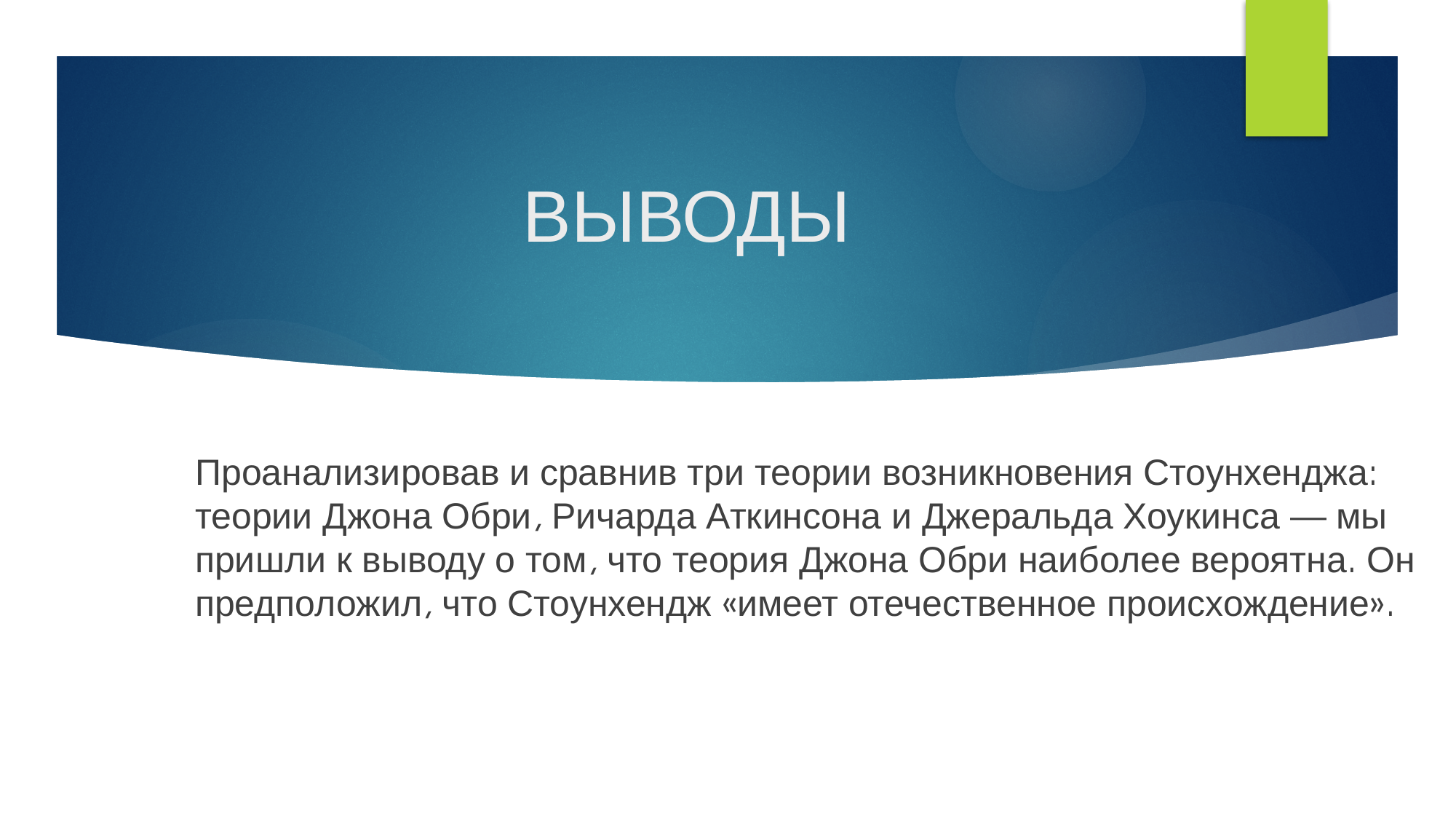

# ВЫВОДЫ
Проанализировав и сравнив три теории возникновения Стоунхенджа: теории Джона Обри, Ричарда Аткинсона и Джеральда Хоукинса — мы пришли к выводу о том, что теория Джона Обри наиболее вероятна. Он предположил, что Стоунхендж «имеет отечественное происхождение».